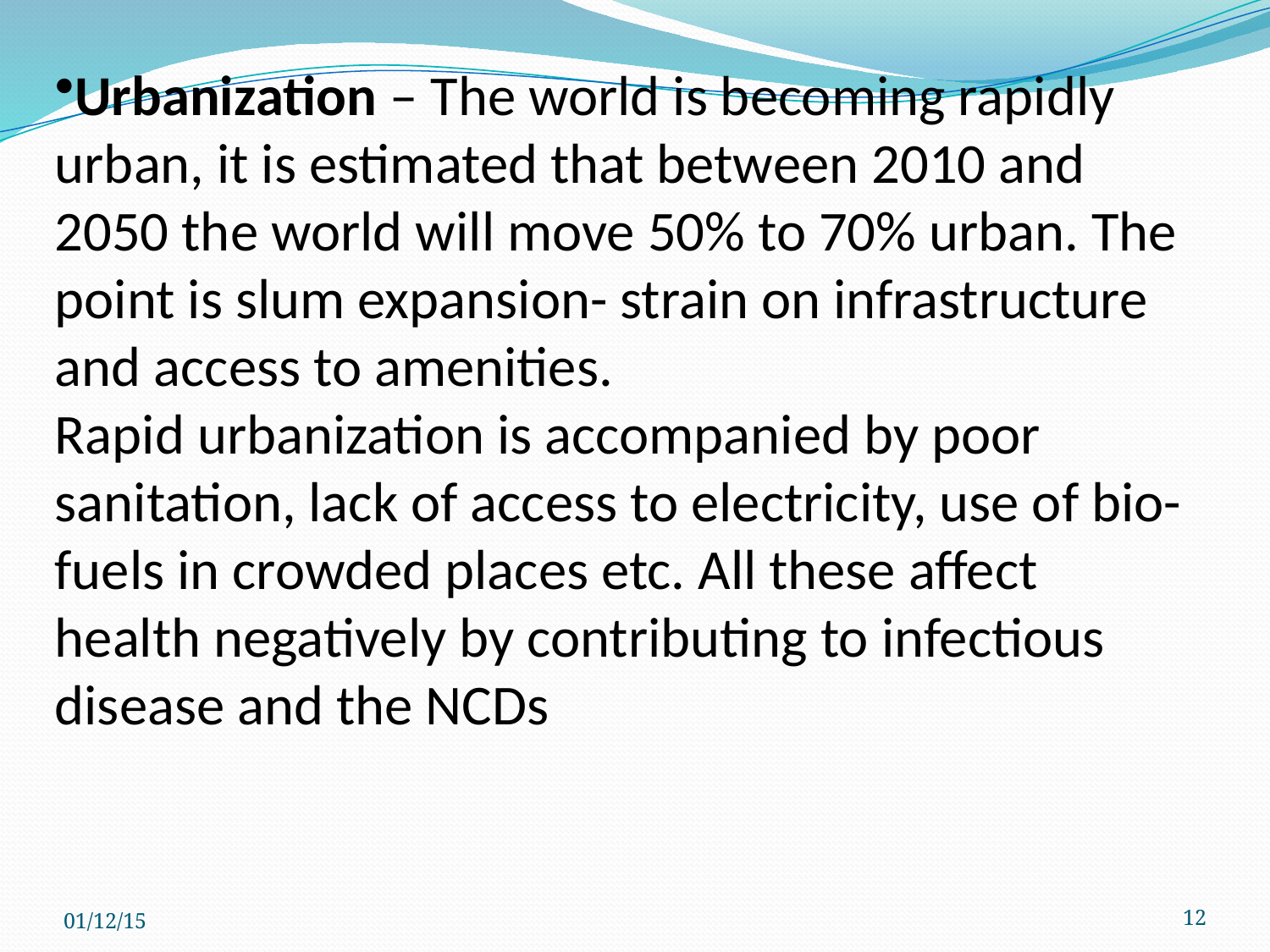

Urbanization – The world is becoming rapidly urban, it is estimated that between 2010 and 2050 the world will move 50% to 70% urban. The point is slum expansion- strain on infrastructure and access to amenities.
Rapid urbanization is accompanied by poor sanitation, lack of access to electricity, use of bio-fuels in crowded places etc. All these affect health negatively by contributing to infectious disease and the NCDs
01/12/15

12